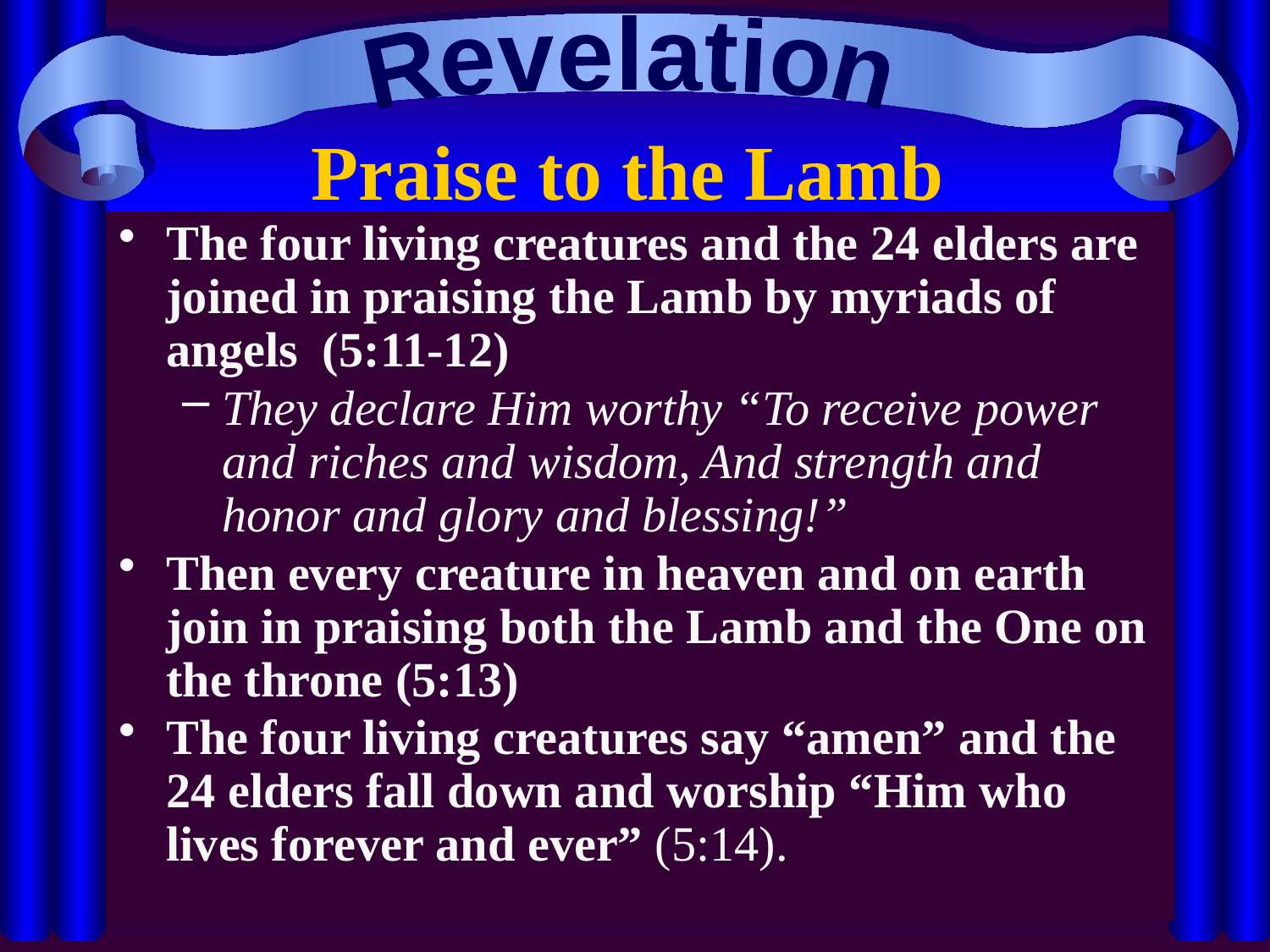

Revelation
# Praise to the Lamb
The four living creatures and the 24 elders are joined in praising the Lamb by myriads of  angels  (5:11-12)
They declare Him worthy “To receive power and riches and wisdom, And strength and honor and glory and blessing!”
Then every creature in heaven and on earth join in praising both the Lamb and the One on the throne (5:13)
The four living creatures say “amen” and the 24 elders fall down and worship “Him who lives forever and ever” (5:14).